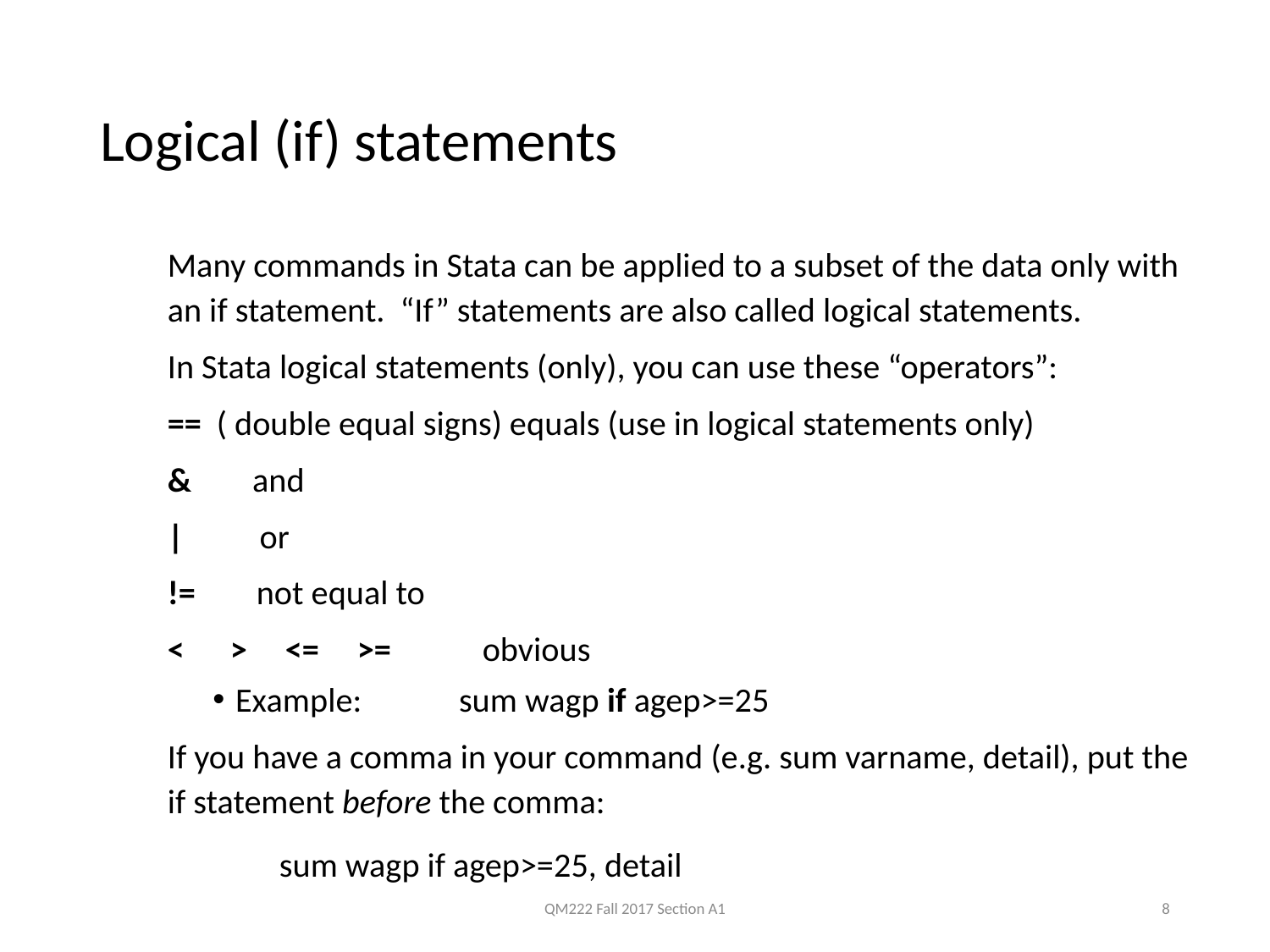

# Logical (if) statements
Many commands in Stata can be applied to a subset of the data only with an if statement.  “If” statements are also called logical statements.
In Stata logical statements (only), you can use these “operators”:
==  ( double equal signs) equals (use in logical statements only)
&        and
|          or
!=        not equal to
<      >     <=     >=            obvious
Example:  	sum wagp if agep>=25
If you have a comma in your command (e.g. sum varname, detail), put the if statement before the comma:
	sum wagp if agep>=25, detail
QM222 Fall 2017 Section A1
8